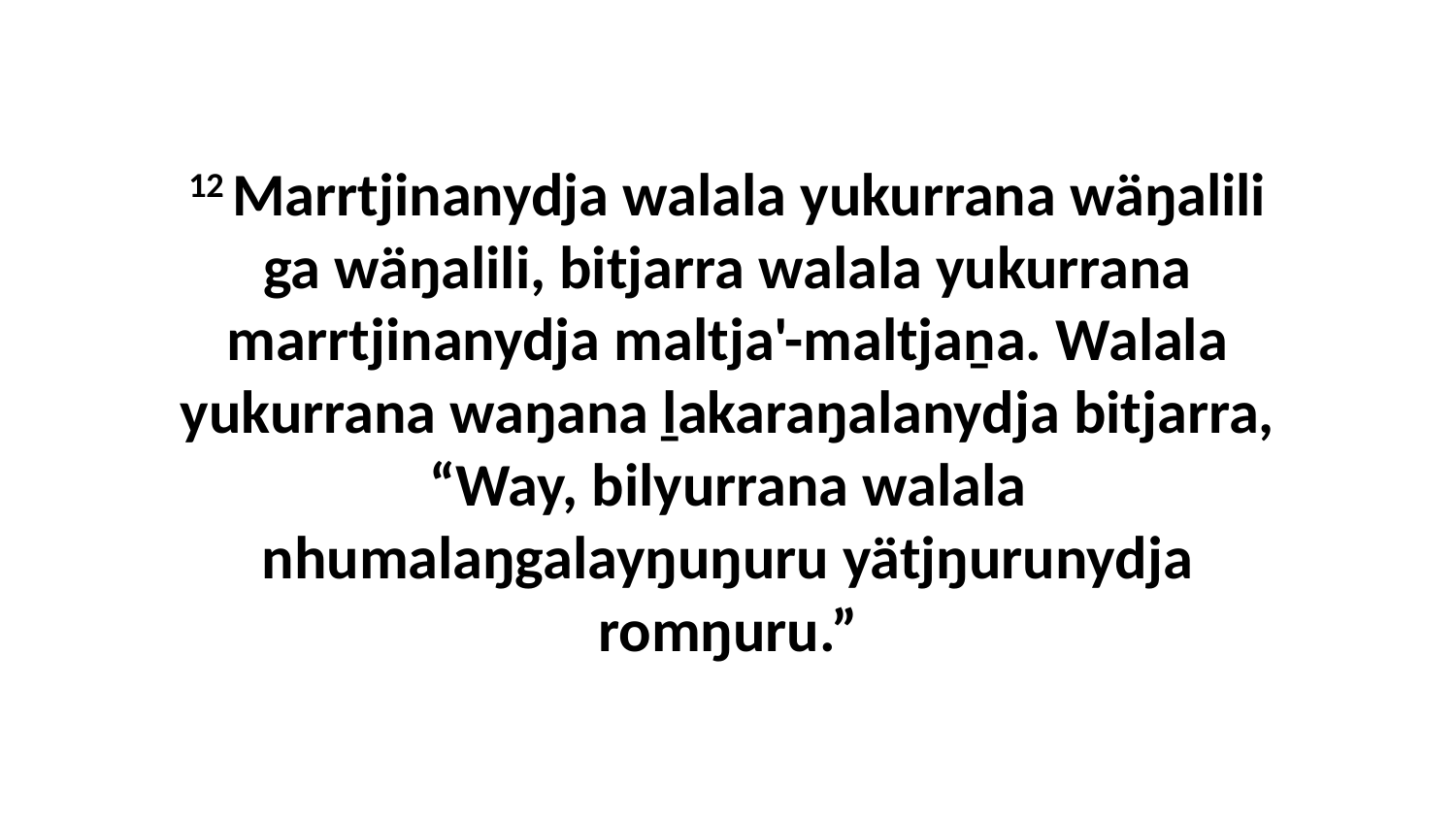

12 Marrtjinanydja walala yukurrana wäŋalili ga wäŋalili, bitjarra walala yukurrana marrtjinanydja maltja'-maltjaṉa. Walala yukurrana waŋana ḻakaraŋalanydja bitjarra, “Way, bilyurrana walala nhumalaŋgalayŋuŋuru yätjŋurunydja romŋuru.”